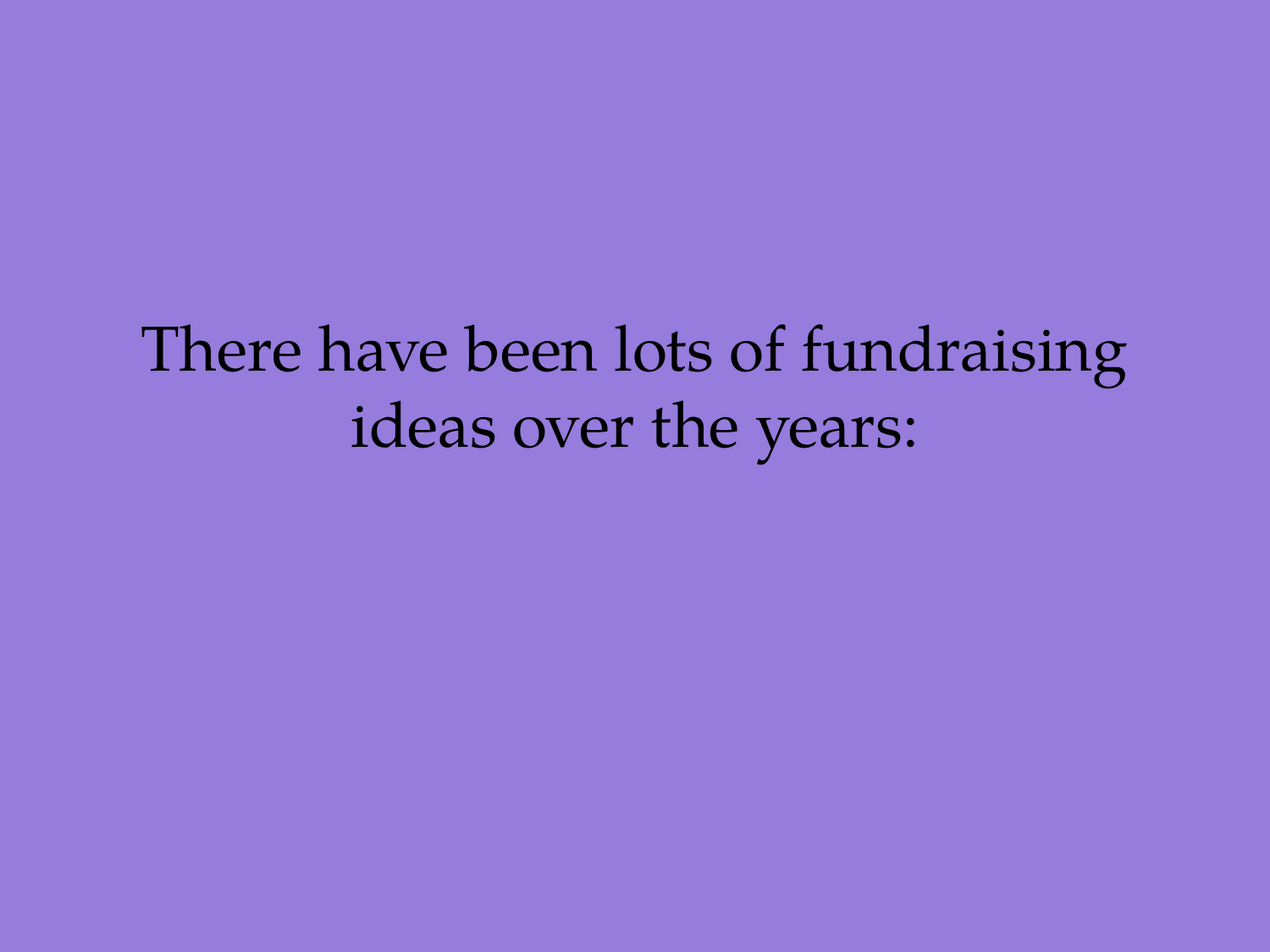

# There have been lots of fundraising ideas over the years: